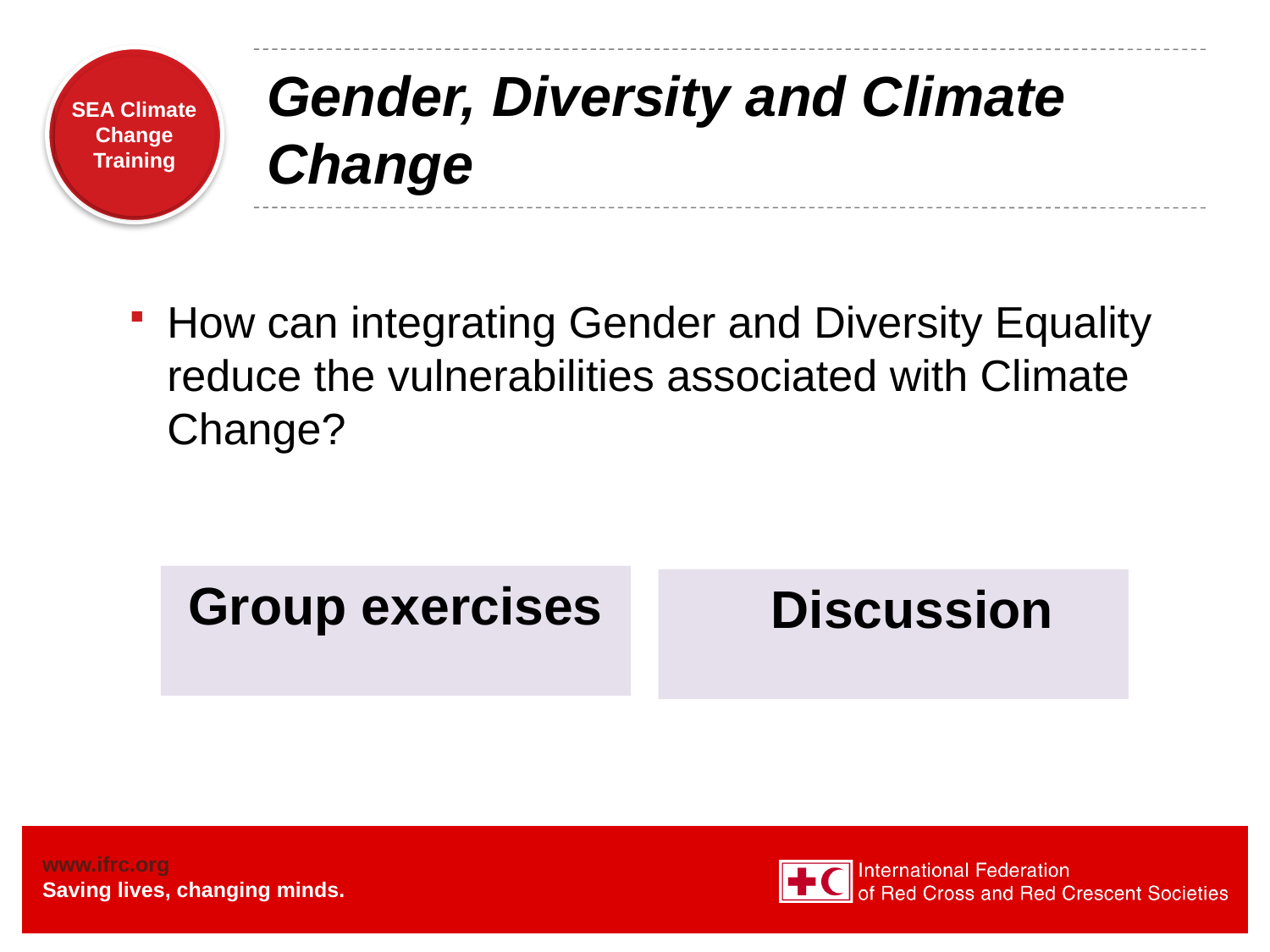

# Gender, Diversity and Climate Change

How can integrating Gender and Diversity Equality reduce the vulnerabilities associated with Climate Change?
Group exercises
Discussion